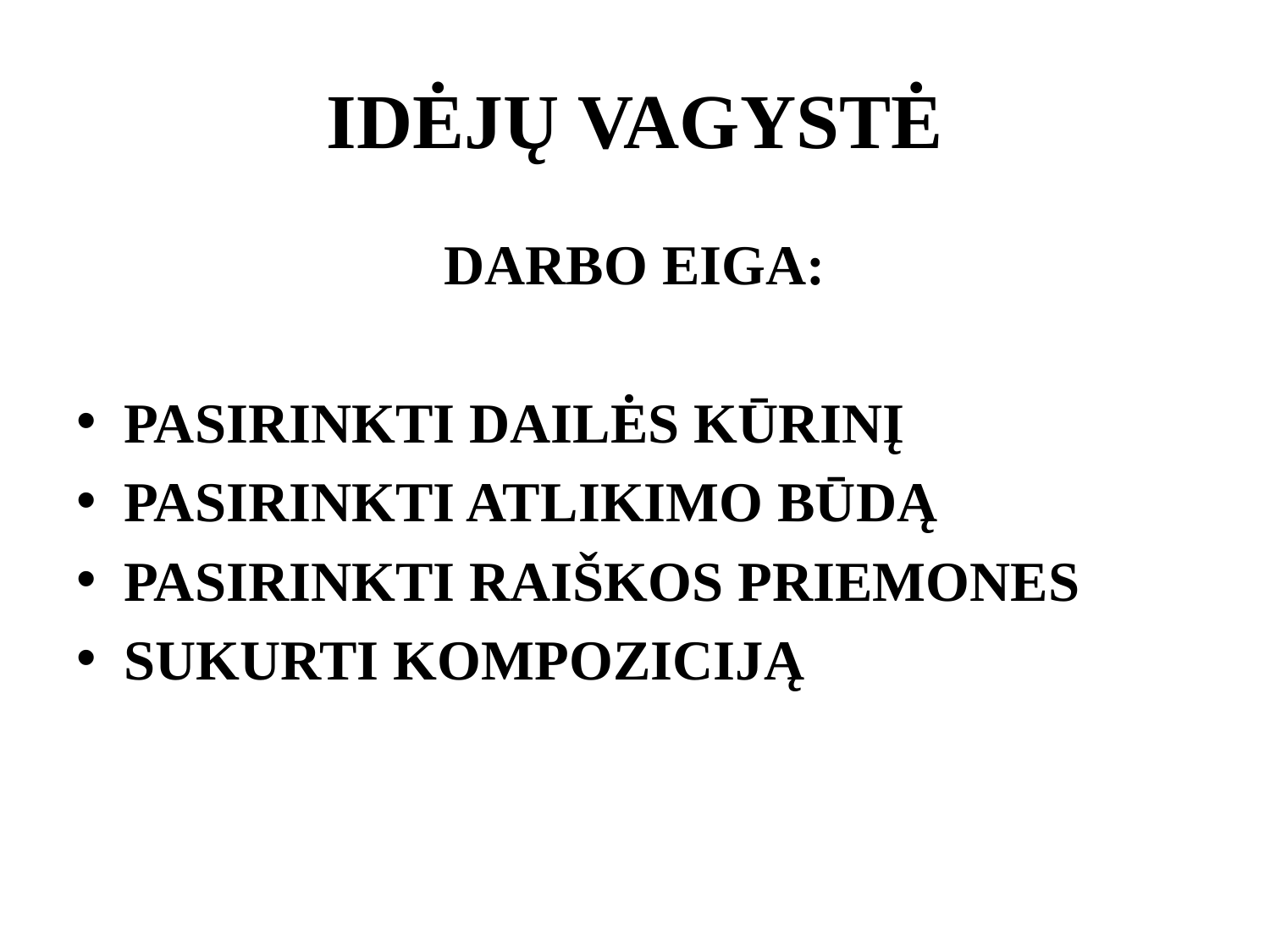

# IDĖJŲ VAGYSTĖ
DARBO EIGA:

PASIRINKTI DAILĖS KŪRINĮ
PASIRINKTI ATLIKIMO BŪDĄ
PASIRINKTI RAIŠKOS PRIEMONES
SUKURTI KOMPOZICIJĄ